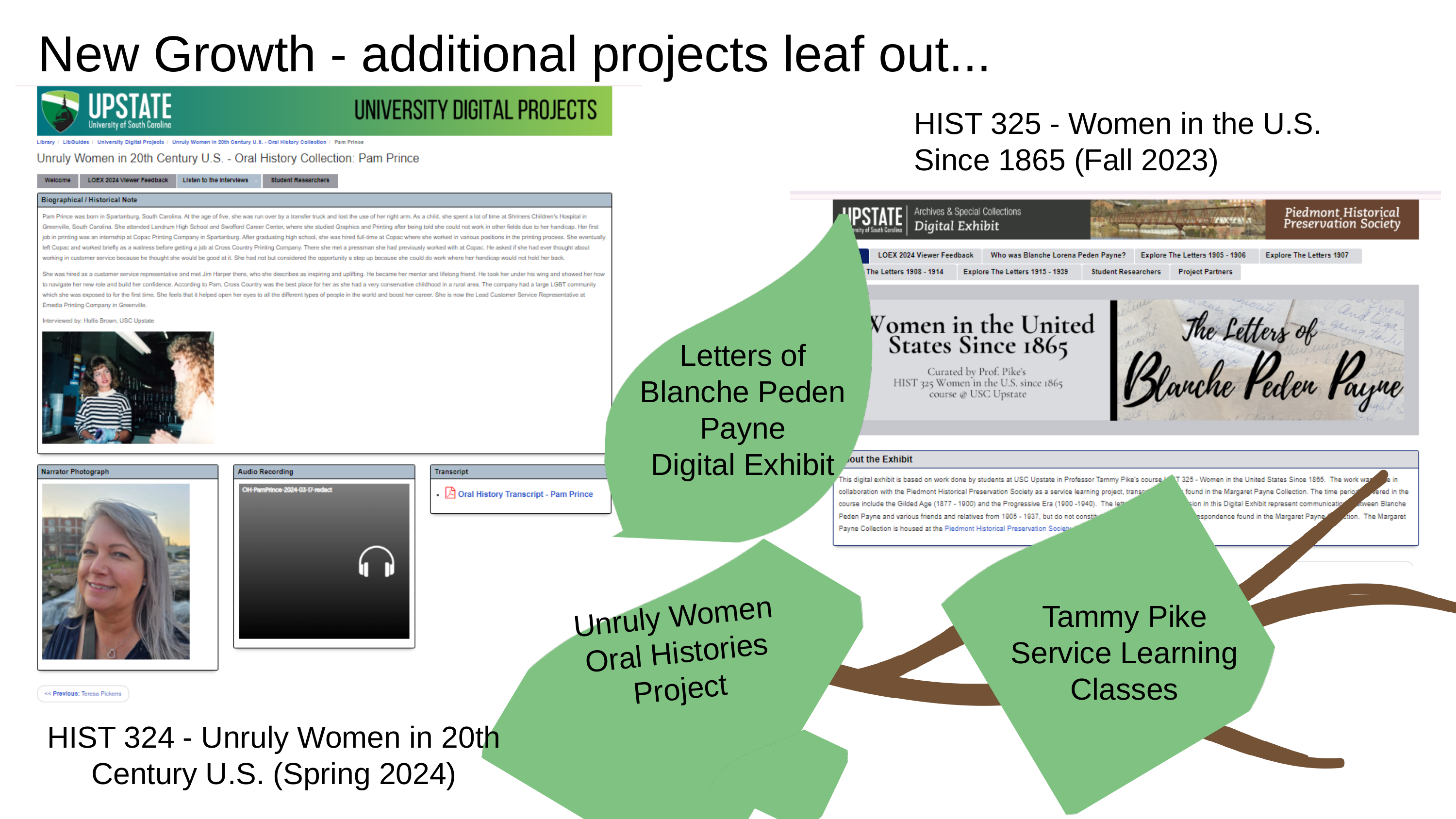

New Growth - additional projects leaf out...

HIST 325 - Women in the U.S. Since 1865 (Fall 2023)

Letters of
Blanche Peden
Payne
Digital Exhibit

Unruly Women Oral Histories
Project
Tammy Pike
Service Learning
Classes

HIST 324 - Unruly Women in 20th Century U.S. (Spring 2024)